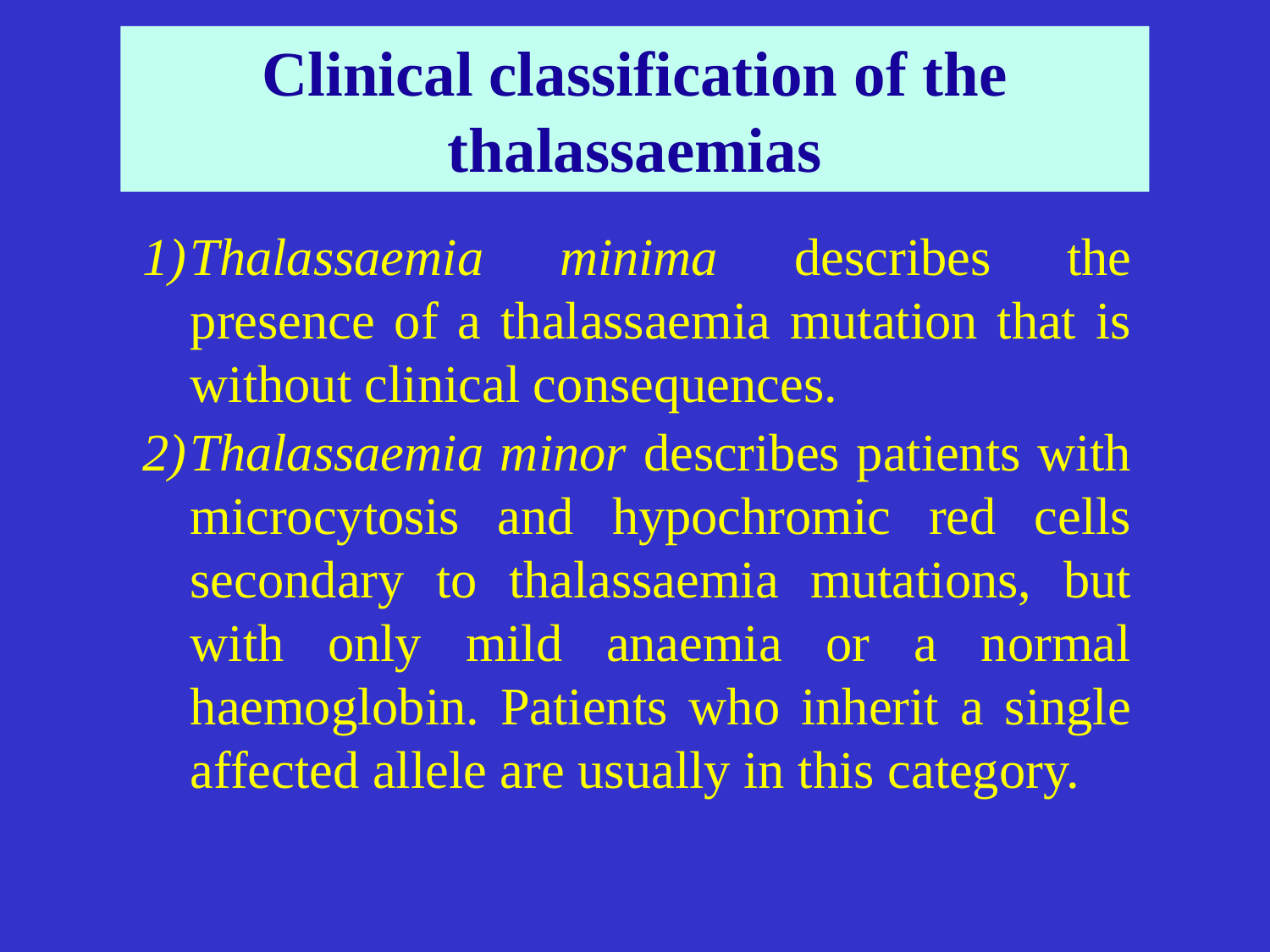

# Clinical classification of the thalassaemias
Thalassaemia minima describes the presence of a thalassaemia mutation that is without clinical consequences.
Thalassaemia minor describes patients with microcytosis and hypochromic red cells secondary to thalassaemia mutations, but with only mild anaemia or a normal haemoglobin. Patients who inherit a single affected allele are usually in this category.